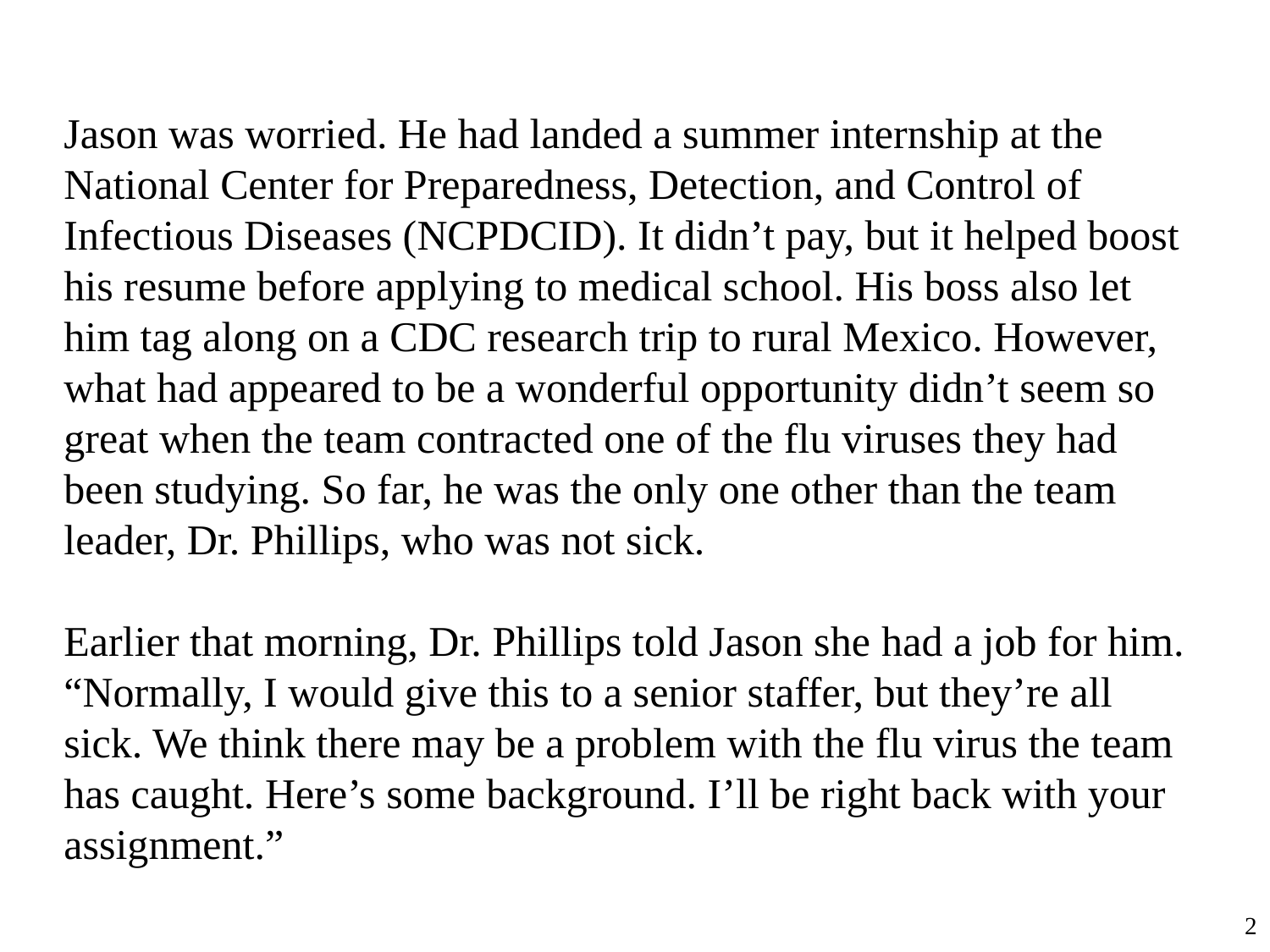

Jason was worried. He had landed a summer internship at the National Center for Preparedness, Detection, and Control of Infectious Diseases (NCPDCID). It didn’t pay, but it helped boost his resume before applying to medical school. His boss also let him tag along on a CDC research trip to rural Mexico. However, what had appeared to be a wonderful opportunity didn’t seem so great when the team contracted one of the flu viruses they had been studying. So far, he was the only one other than the team leader, Dr. Phillips, who was not sick.

Earlier that morning, Dr. Phillips told Jason she had a job for him. “Normally, I would give this to a senior staffer, but they’re all sick. We think there may be a problem with the flu virus the team has caught. Here’s some background. I’ll be right back with your assignment.”
2